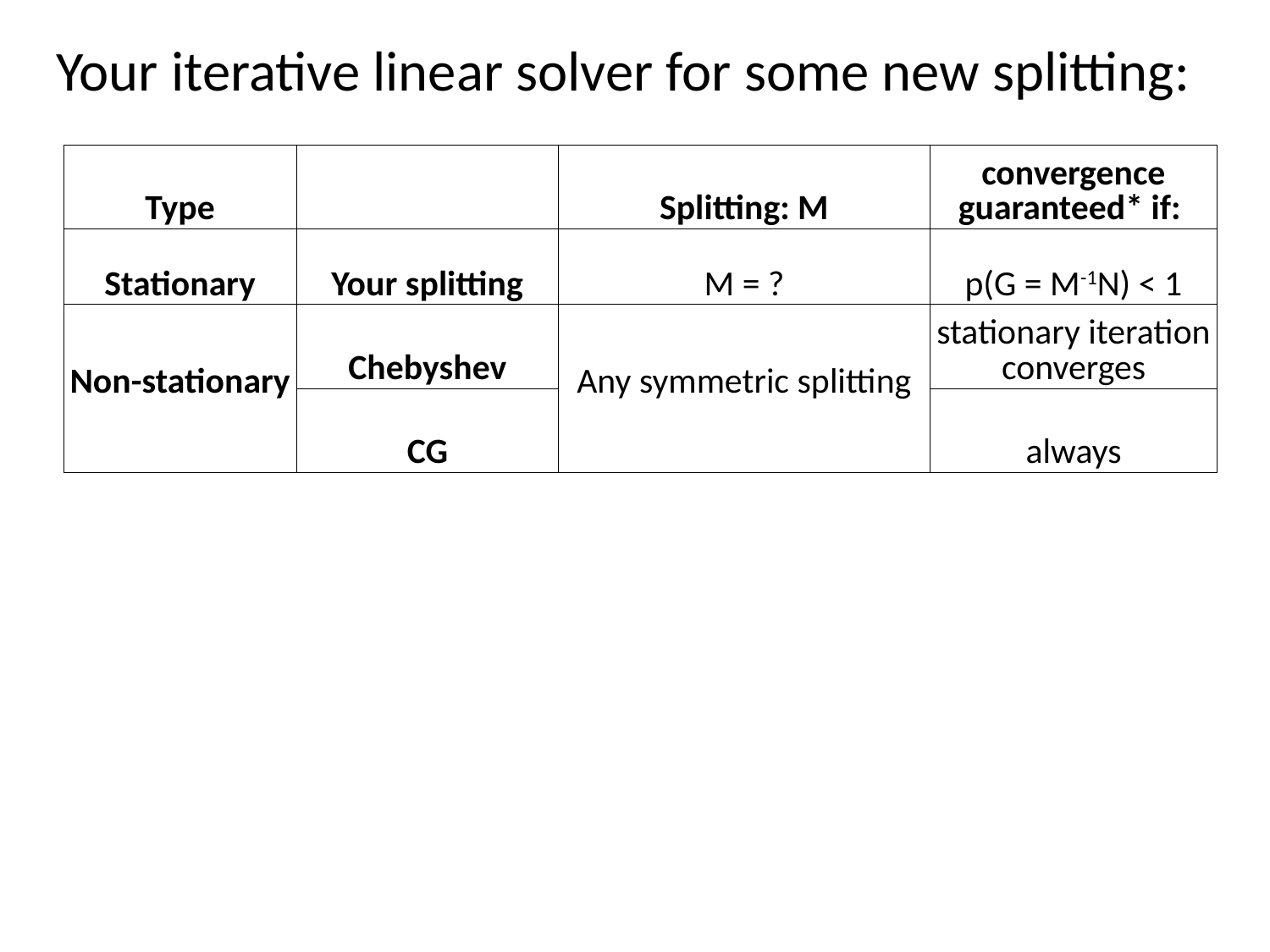

# Your iterative linear solver for some new splitting:
| Type |  | Splitting: M | convergence guaranteed\* if: |
| --- | --- | --- | --- |
| Stationary | Your splitting | M = ? | p(G = M-1N) < 1 |
| Non-stationary | Chebyshev | Any symmetric splitting | stationary iteration converges |
|  | CG |  | always |